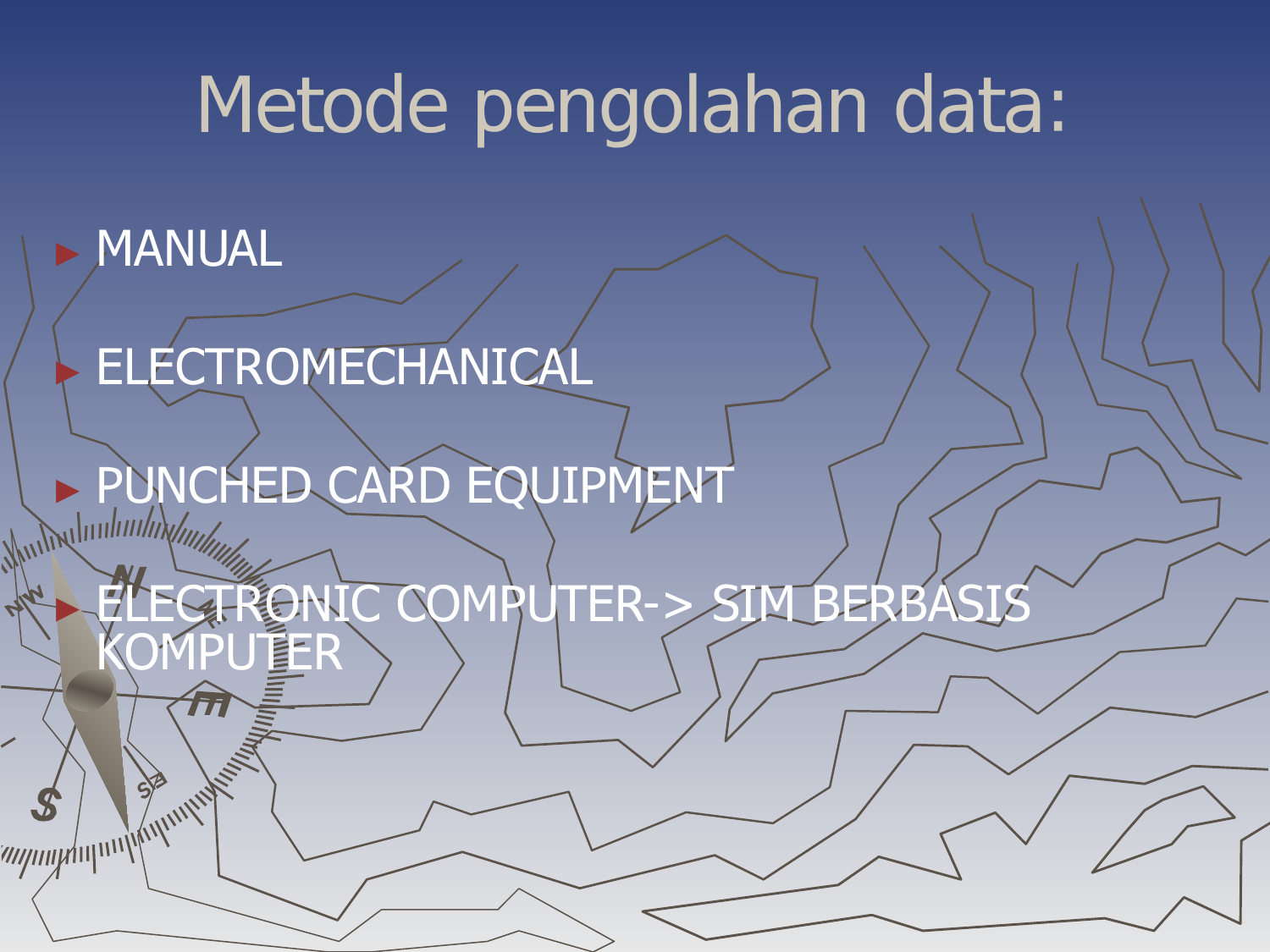

Metode pengolahan data:
MANUAL

ELECTROMECHANICAL

PUNCHED CARD EQUIPMENT

ELECTRONIC COMPUTER-> SIM BERBASIS KOMPUTER